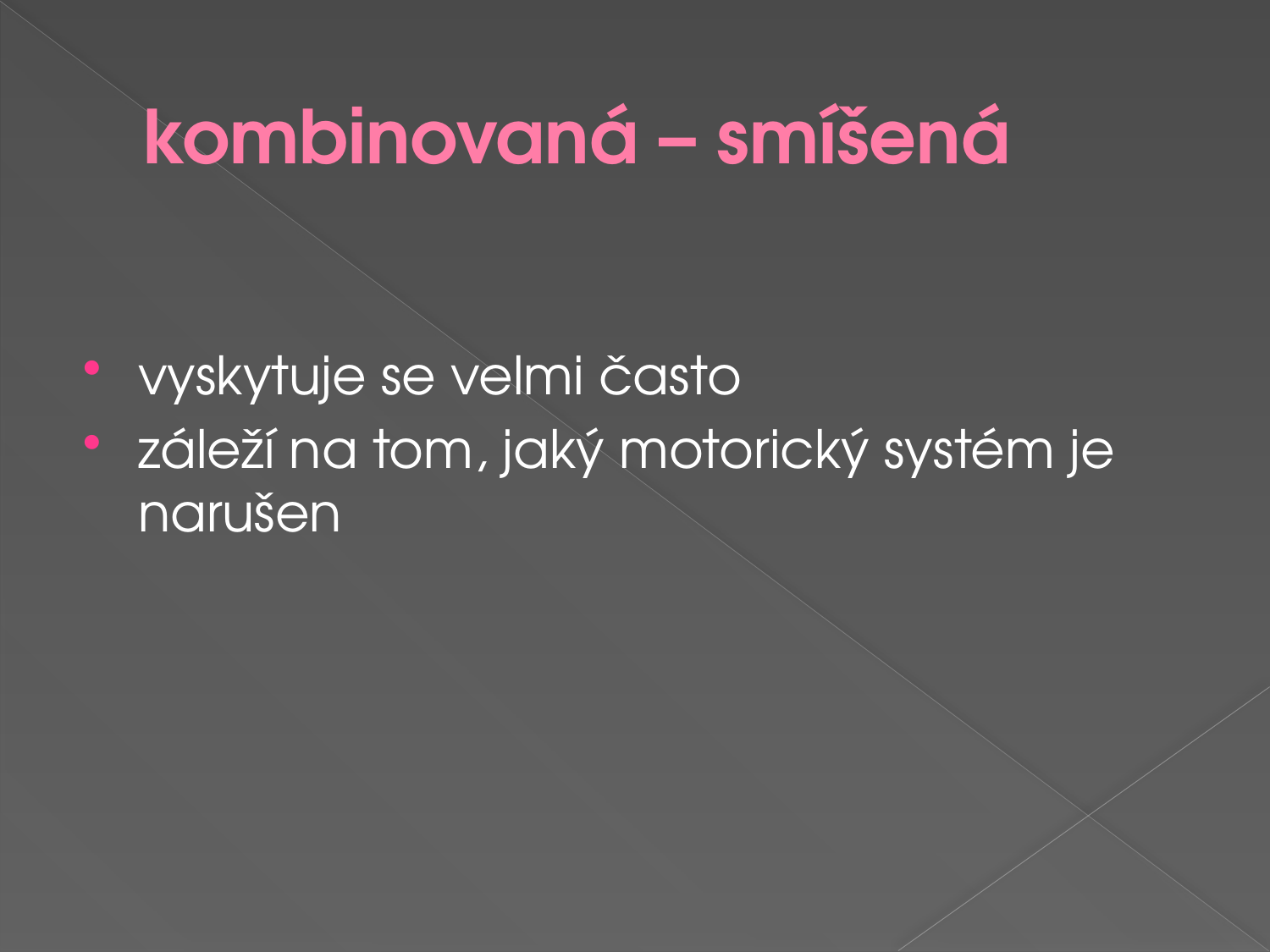

# kombinovaná – smíšená

vyskytuje se velmi často
záleží na tom, jaký motorický systém je narušen